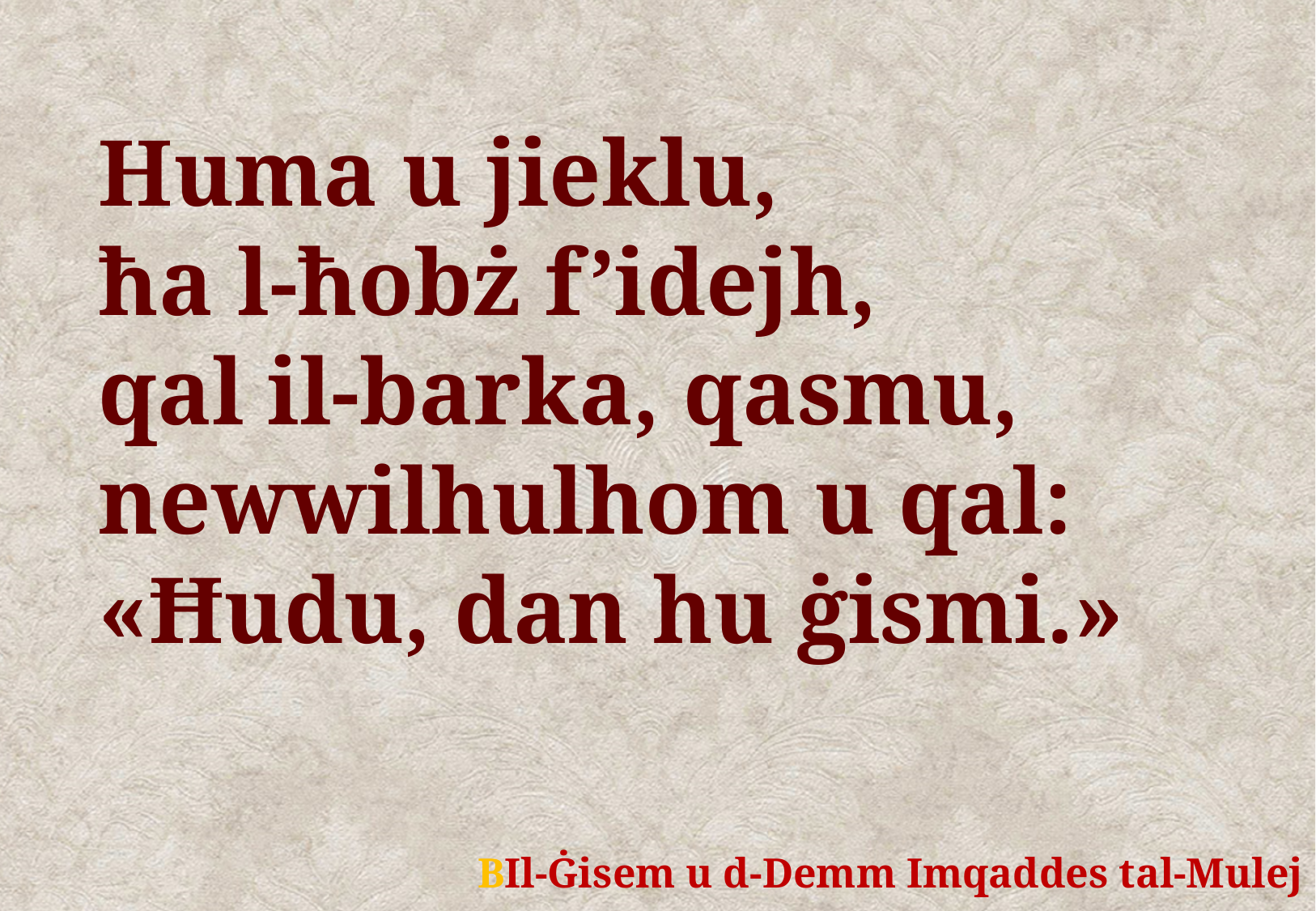

Huma u jieklu,
ħa l-ħobż f’idejh,
qal il-barka, qasmu,
newwilhulhom u qal:
«Ħudu, dan hu ġismi.»
	BIl-Ġisem u d-Demm Imqaddes tal-Mulej